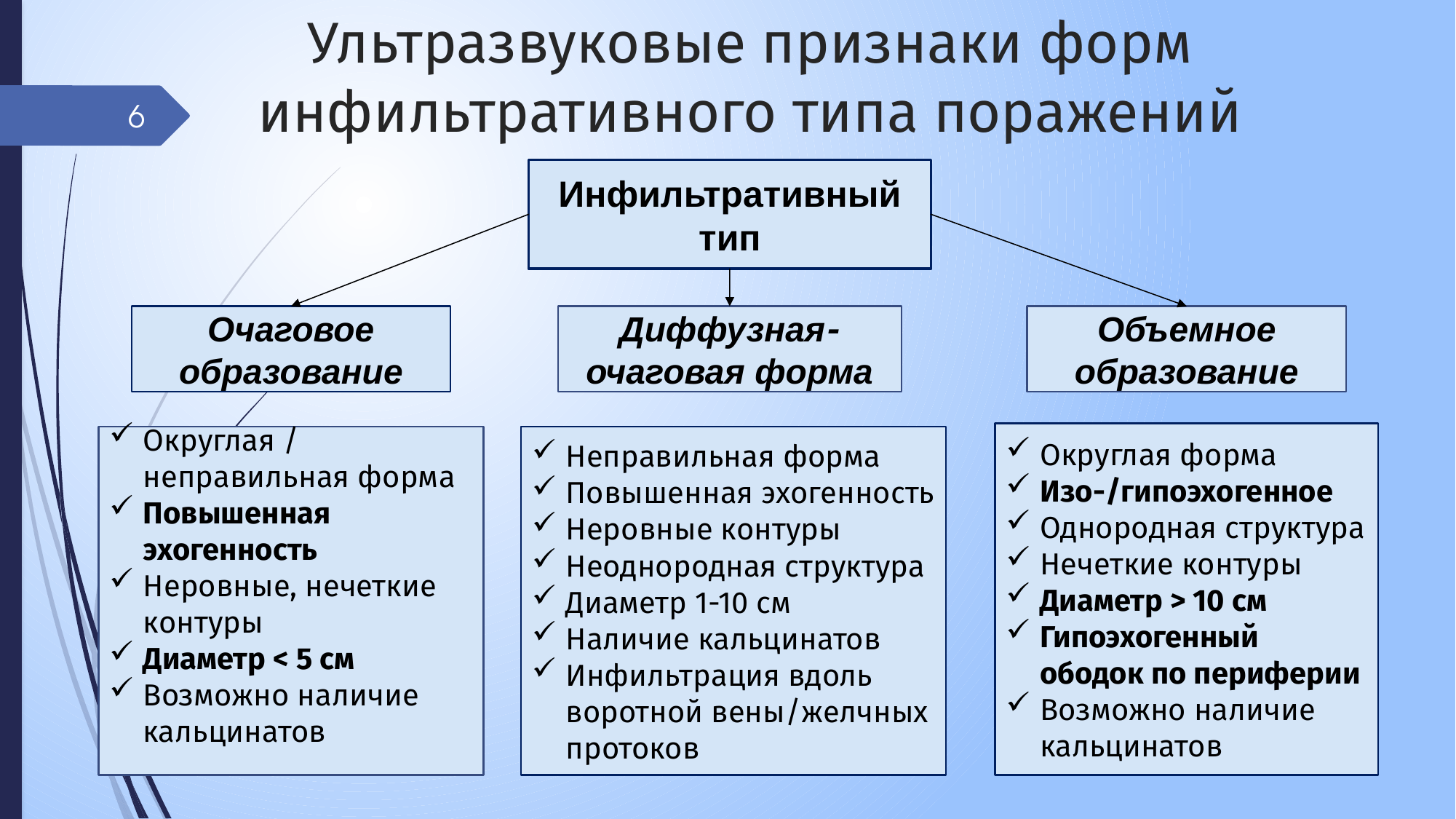

# Ультразвуковые признаки форм инфильтративного типа поражений
6
Инфильтративный тип
Очаговое образование
Диффузная-очаговая форма
Объемное образование
Округлая форма
Изо-/гипоэхогенное
Однородная структура
Нечеткие контуры
Диаметр > 10 см
Гипоэхогенный ободок по периферии
Возможно наличие кальцинатов
Округлая / неправильная форма
Повышенная эхогенность
Неровные, нечеткие контуры
Диаметр < 5 см
Возможно наличие кальцинатов

Неправильная форма
Повышенная эхогенность
Неровные контуры
Неоднородная структура
Диаметр 1-10 см
Наличие кальцинатов
Инфильтрация вдоль воротной вены/желчных протоков